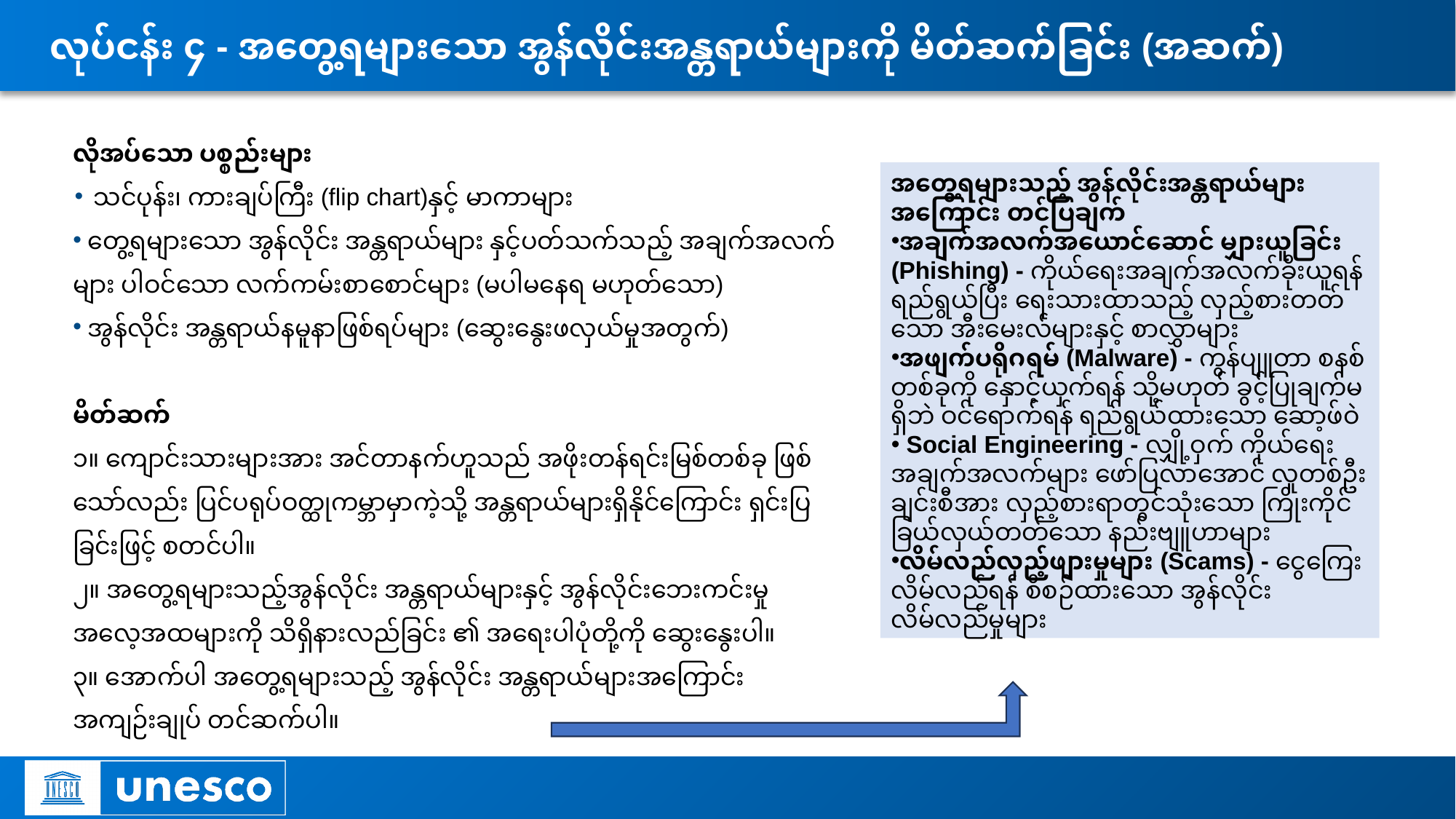

# လုပ်ငန်း ၄ - အတွေ့ရများသော အွန်လိုင်းအန္တရာယ်များကို မိတ်ဆက်ခြင်း (အဆက်)
လိုအပ်သော ပစ္စည်းများ
 သင်ပုန်း၊ ကားချပ်ကြီး (flip chart)နှင့် မာကာများ
 တွေ့ရများသော အွန်လိုင်း အန္တရာယ်များ နှင့်ပတ်သက်သည့် အချက်အလက်များ ပါဝင်သော လက်ကမ်းစာစောင်များ (မပါမနေရ မဟုတ်သော)
 အွန်လိုင်း အန္တရာယ်နမူနာဖြစ်ရပ်များ (ဆွေးနွေးဖလှယ်မှုအတွက်)

မိတ်ဆက်
၁။ ကျောင်းသားများအား အင်တာနက်ဟူသည် အဖိုးတန်ရင်းမြစ်တစ်ခု ဖြစ်သော်လည်း ပြင်ပရုပ်ဝတ္ထုကမ္ဘာမှာကဲ့သို့ အန္တရာယ်များရှိနိုင်ကြောင်း ရှင်းပြခြင်းဖြင့် စတင်ပါ။
၂။ အတွေ့ရများသည့်အွန်လိုင်း အန္တရာယ်များနှင့် အွန်လိုင်းဘေးကင်းမှု အလေ့အထများကို သိရှိနားလည်ခြင်း ၏ အရေးပါပုံတို့ကို ဆွေးနွေးပါ။
၃။ အောက်ပါ အတွေ့ရများသည့် အွန်လိုင်း အန္တရာယ်များအကြောင်း အကျဉ်းချုပ် တင်ဆက်ပါ။
အတွေ့ရများသည့် အွန်လိုင်းအန္တရာယ်များ အကြောင်း တင်ပြချက်
အချက်အလက်အယောင်ဆောင် မျှားယူခြင်း (Phishing) - ကိုယ်ရေးအချက်အလက်ခိုးယူရန် ရည်ရွယ်ပြီး ရေးသားထာသည့် လှည့်စားတတ်သော အီးမေးလ်များနှင့် စာလွှာများ
အဖျက်ပရိုဂရမ် (Malware) - ကွန်ပျူတာ စနစ်တစ်ခုကို နှောင့်ယှက်ရန် သို့မဟုတ် ခွင့်ပြုချက်မရှိဘဲ ဝင်ရောက်ရန် ရည်ရွယ်ထားသော ဆော့ဖ်ဝဲ
 Social Engineering - လျှို့ဝှက် ကိုယ်ရေး အချက်အလက်များ ဖော်ပြလာအောင် လူတစ်ဦးချင်းစီအား လှည့်စားရာတွင်သုံးသော ကြိုးကိုင် ခြယ်လှယ်တတ်သော နည်းဗျူဟာများ
လိမ်လည်လှည့်ဖျားမှုများ (Scams) - ငွေကြေး လိမ်လည်ရန် စီစဉ်ထားသော အွန်လိုင်းလိမ်လည်မှုများ